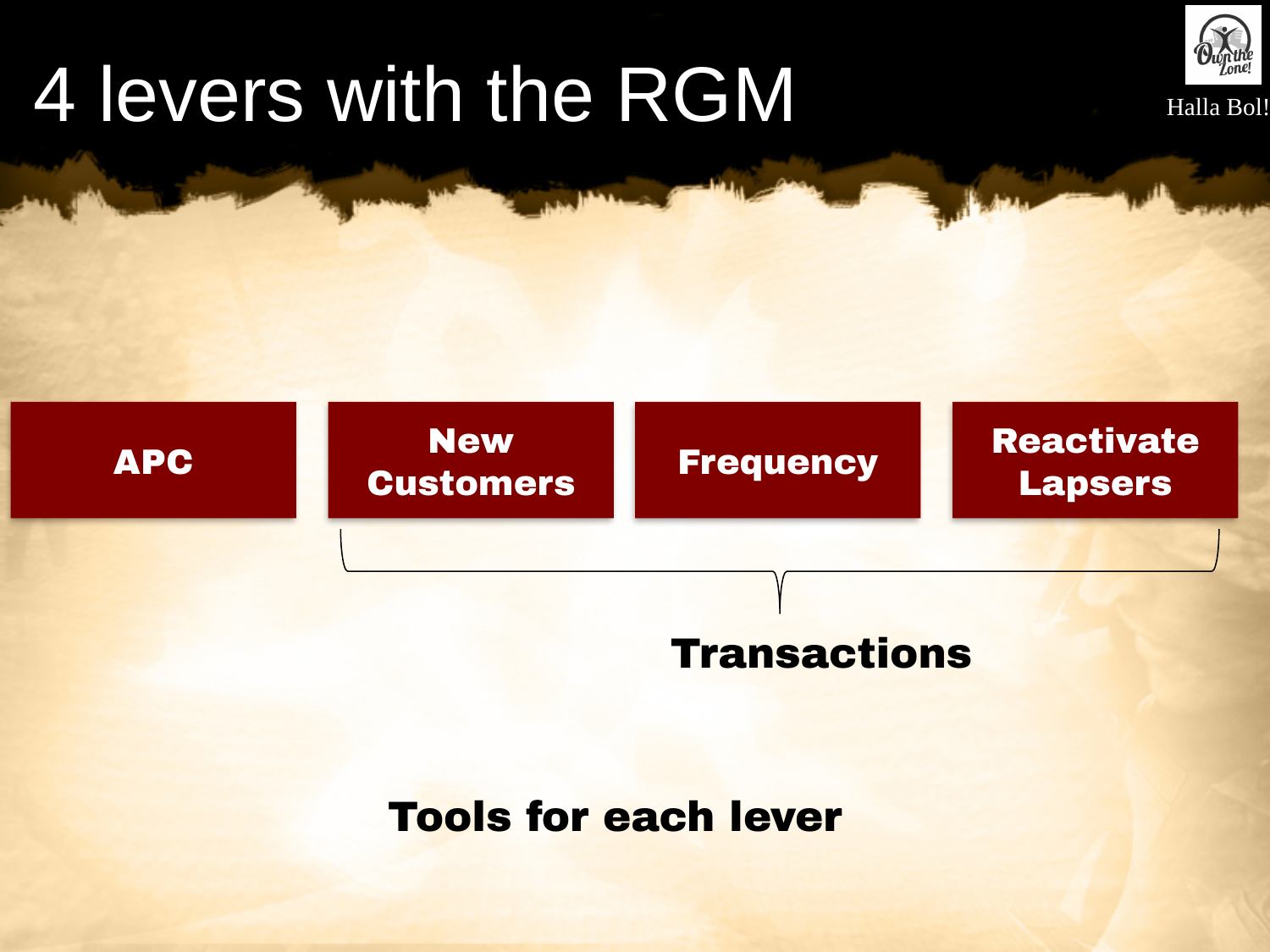

4 levers with the RGM

APC
New Customers
Frequency
Reactivate
Lapsers
Transactions
Tools for each lever